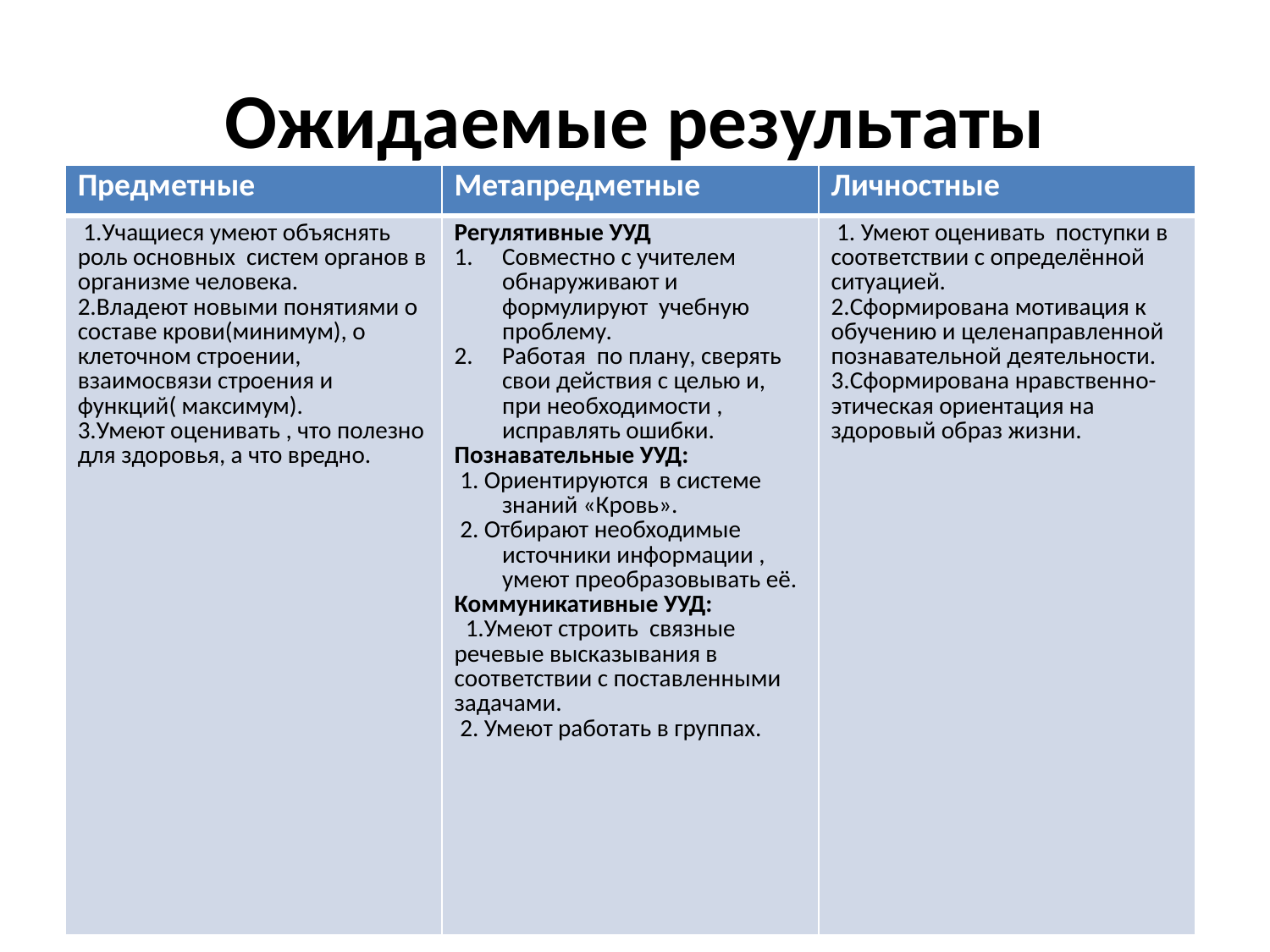

# Ожидаемые результаты
| Предметные | Метапредметные | Личностные |
| --- | --- | --- |
| 1.Учащиеся умеют объяснять роль основных систем органов в организме человека. 2.Владеют новыми понятиями о составе крови(минимум), о клеточном строении, взаимосвязи строения и функций( максимум). 3.Умеют оценивать , что полезно для здоровья, а что вредно. | Регулятивные УУД Совместно с учителем обнаруживают и формулируют учебную проблему. Работая по плану, сверять свои действия с целью и, при необходимости , исправлять ошибки. Познавательные УУД: 1. Ориентируются в системе знаний «Кровь». 2. Отбирают необходимые источники информации , умеют преобразовывать её. Коммуникативные УУД: 1.Умеют строить связные речевые высказывания в соответствии с поставленными задачами. 2. Умеют работать в группах. | 1. Умеют оценивать поступки в соответствии с определённой ситуацией. 2.Сформирована мотивация к обучению и целенаправленной познавательной деятельности. 3.Сформирована нравственно-этическая ориентация на здоровый образ жизни. |